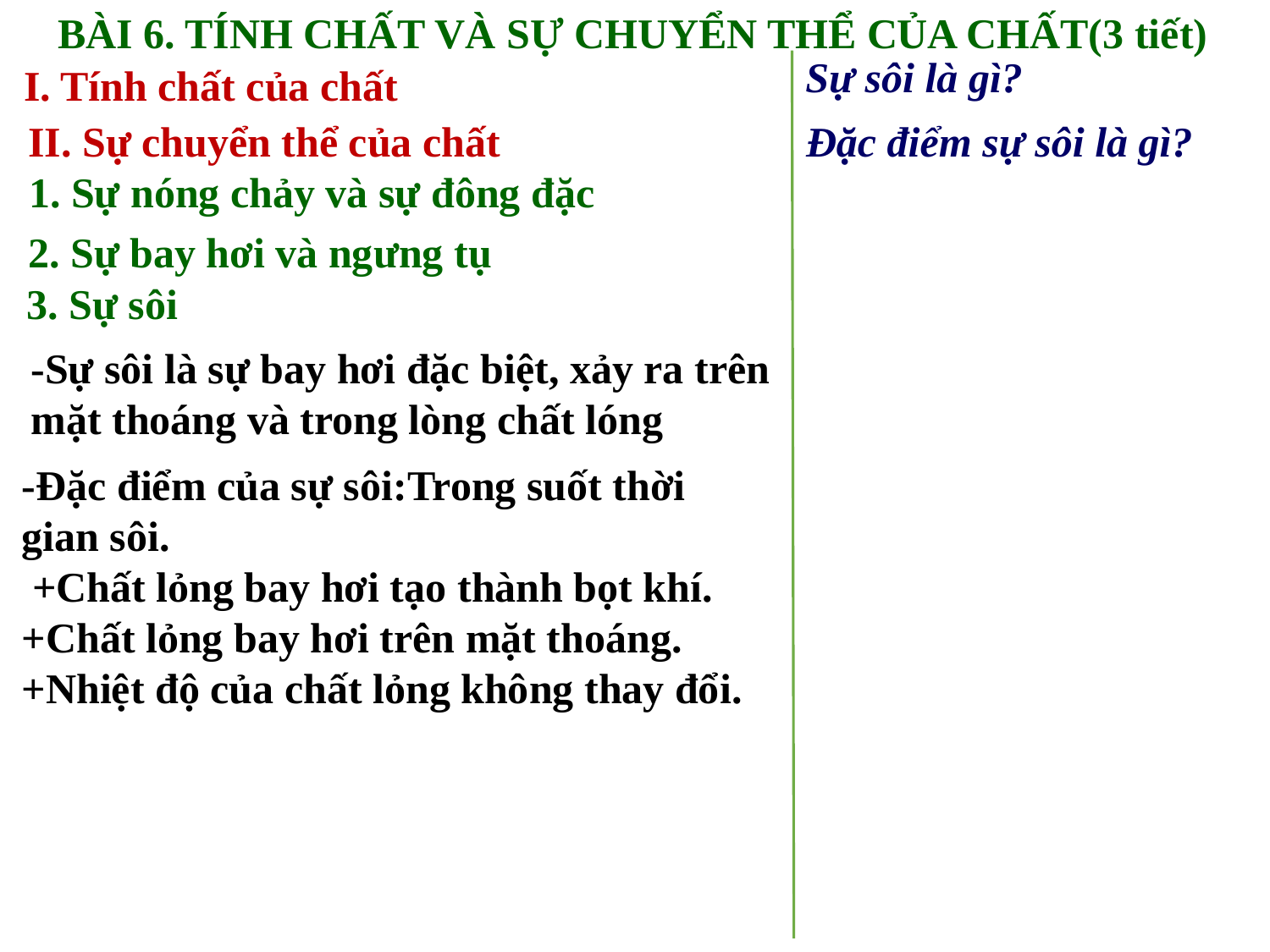

BÀI 6. TÍNH CHẤT VÀ SỰ CHUYỂN THỂ CỦA CHẤT(3 tiết)
Sự sôi là gì?
I. Tính chất của chất
Đặc điểm sự sôi là gì?
II. Sự chuyển thể của chất
1. Sự nóng chảy và sự đông đặc
2. Sự bay hơi và ngưng tụ
3. Sự sôi
-Sự sôi là sự bay hơi đặc biệt, xảy ra trên mặt thoáng và trong lòng chất lóng
-Đặc điểm của sự sôi:Trong suốt thời gian sôi.
 +Chất lỏng bay hơi tạo thành bọt khí.
+Chất lỏng bay hơi trên mặt thoáng.
+Nhiệt độ của chất lỏng không thay đổi.